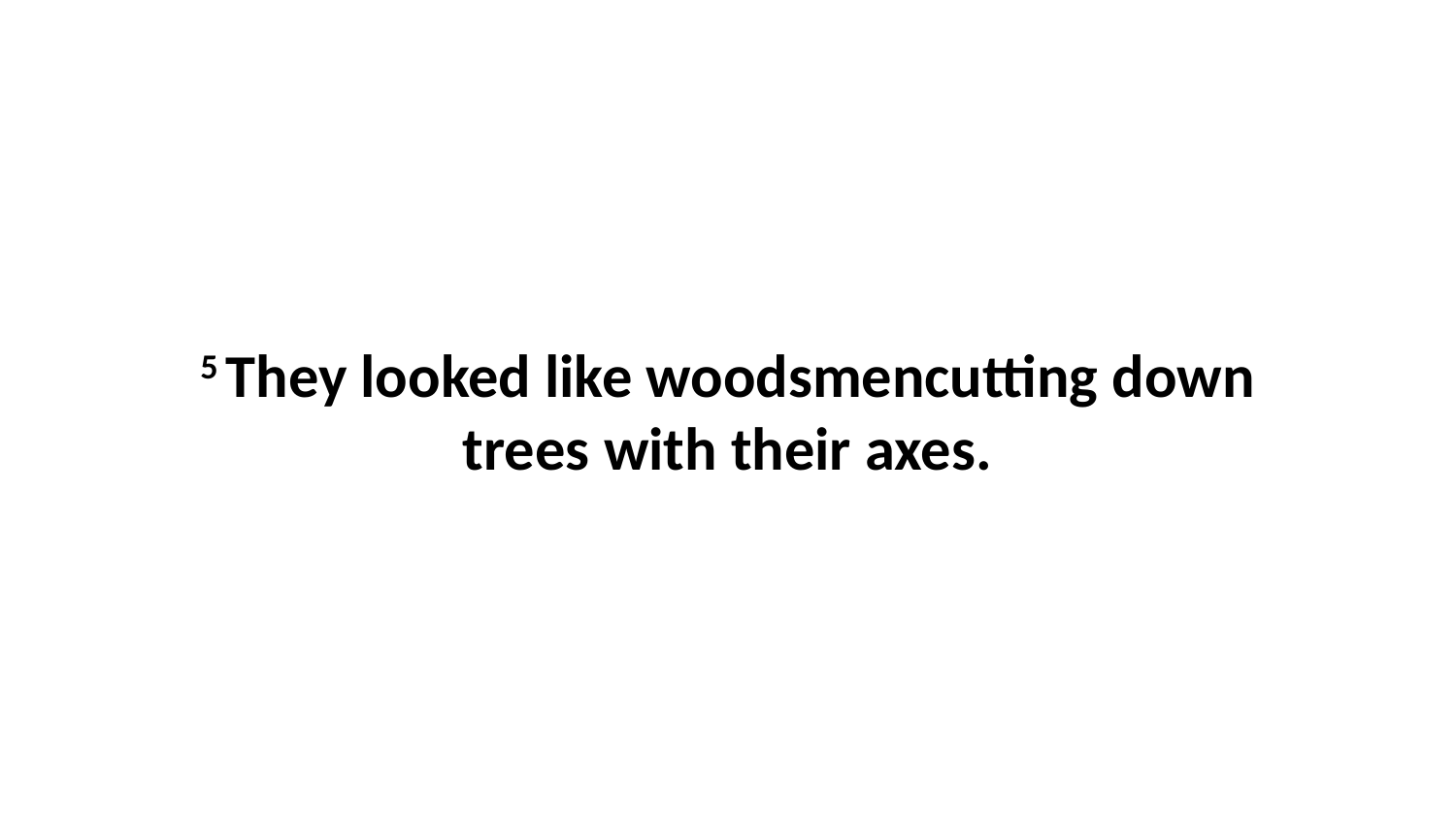

5 They looked like woodsmencutting down trees with their axes.